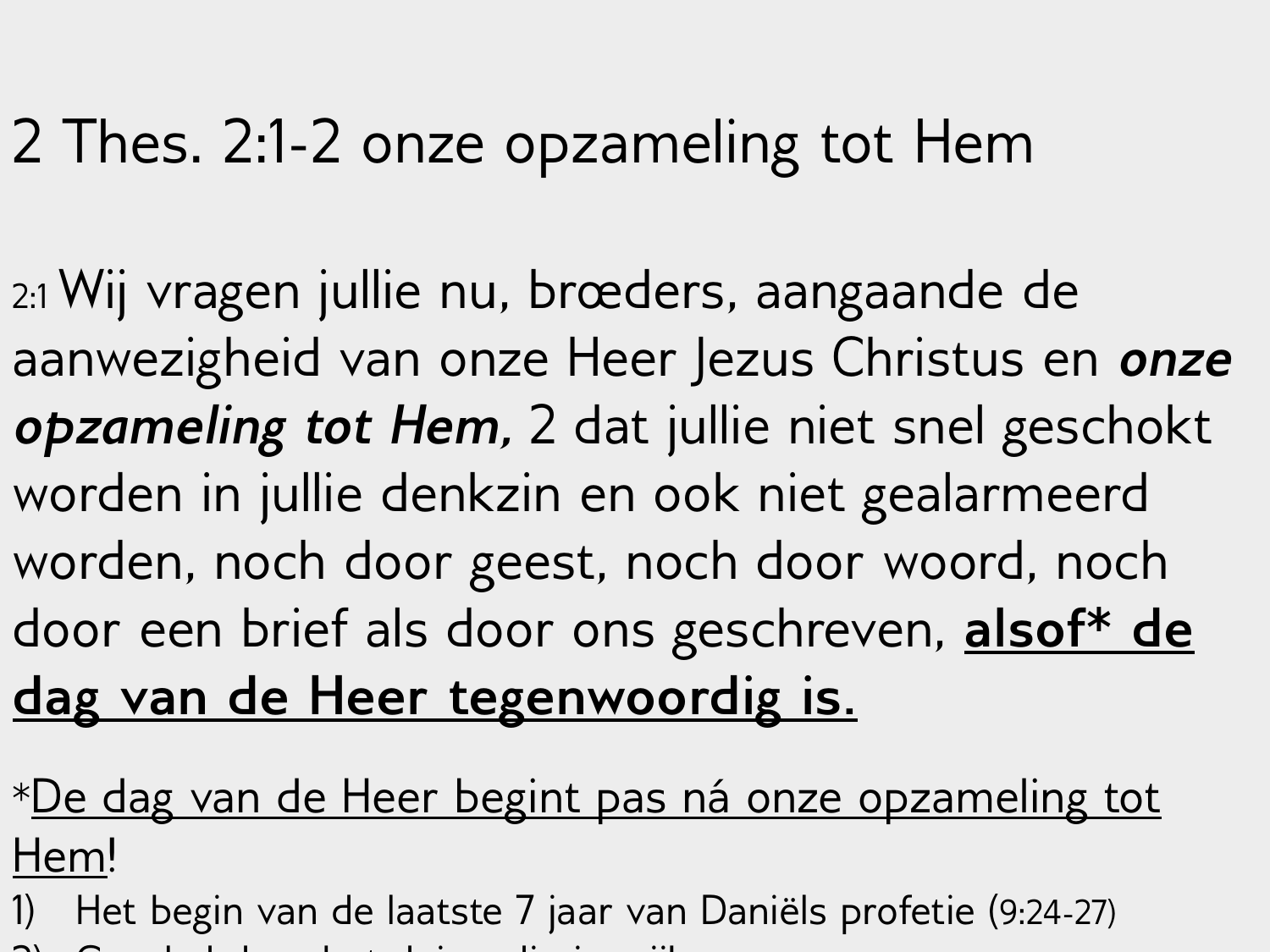

2 Thes. 2:1-2 onze opzameling tot Hem

2:1 Wij vragen jullie nu, broeders, aangaande de aanwezigheid van onze Heer Jezus Christus en onze opzameling tot Hem, 2 dat jullie niet snel geschokt worden in jullie denkzin en ook niet gealarmeerd worden, noch door geest, noch door woord, noch door een brief als door ons geschreven, alsof* de dag van de Heer tegenwoordig is.

*De dag van de Heer begint pas ná onze opzameling tot Hem!
Het begin van de laatste 7 jaar van Daniëls profetie (9:24-27)
Gevolgd door het duizendjarige rijk